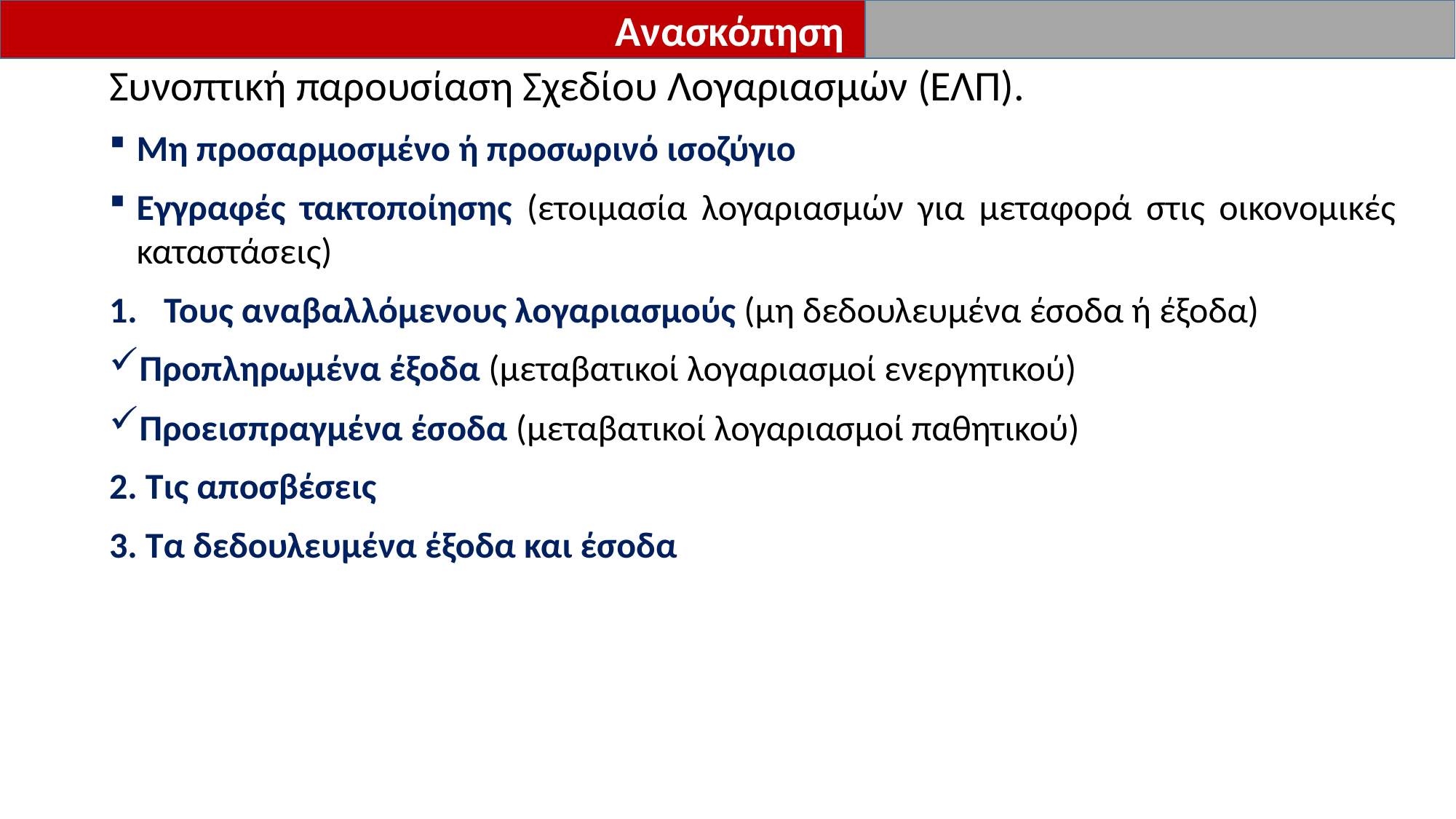

Ανασκόπηση

Συνοπτική παρουσίαση Σχεδίου Λογαριασμών (ΕΛΠ).
Μη προσαρμοσμένο ή προσωρινό ισοζύγιο
Εγγραφές τακτοποίησης (ετοιμασία λογαριασμών για μεταφορά στις οικονομικές καταστάσεις)
Τους αναβαλλόμενους λογαριασμούς (μη δεδουλευμένα έσοδα ή έξοδα)
Προπληρωμένα έξοδα (μεταβατικοί λογαριασμοί ενεργητικού)
Προεισπραγμένα έσοδα (μεταβατικοί λογαριασμοί παθητικού)
2. Τις αποσβέσεις
3. Τα δεδουλευμένα έξοδα και έσοδα